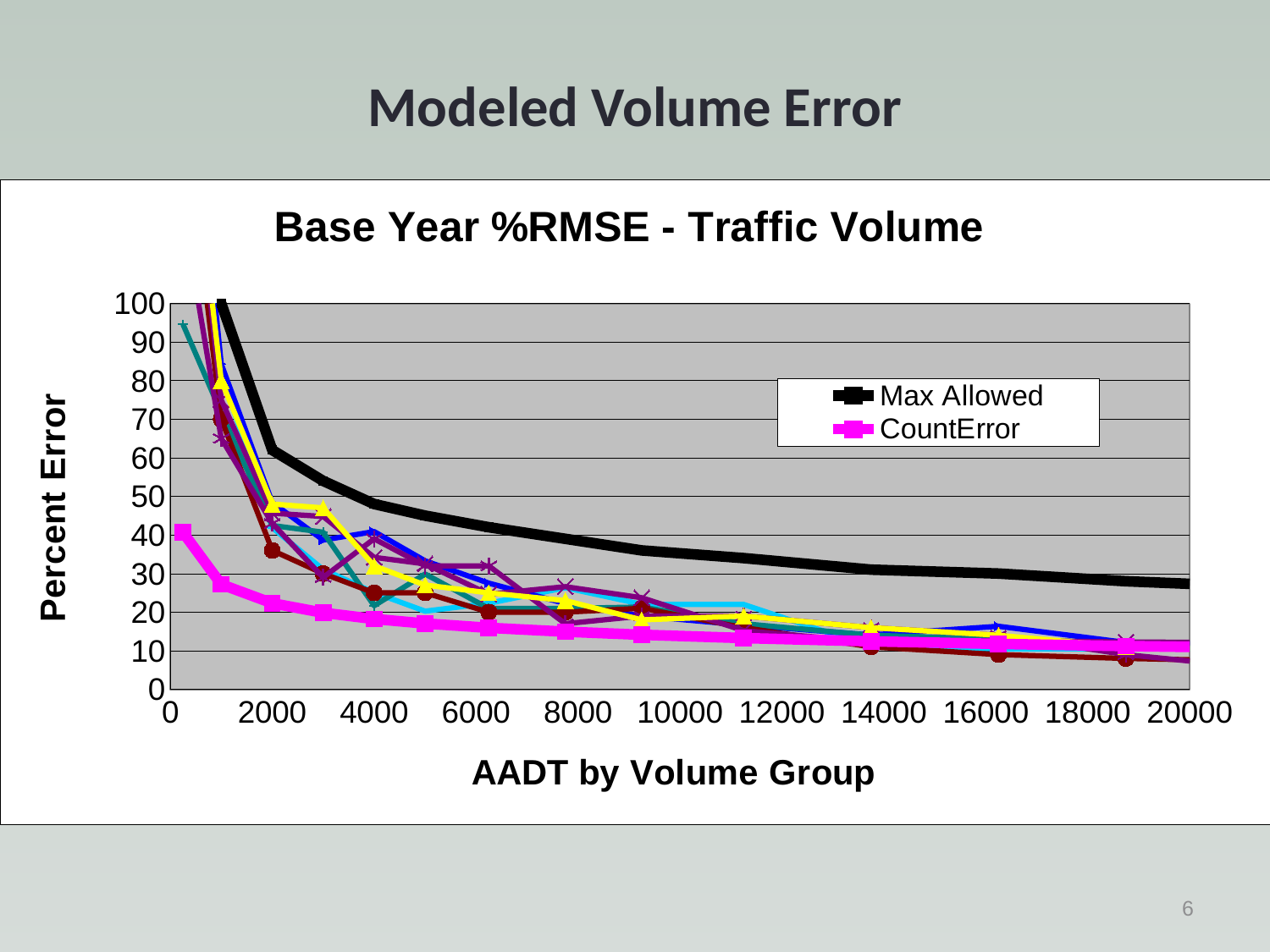

# Modeled Volume Error
(

### Chart: Base Year %RMSE - Traffic Volume

| Category | Max Allowed | CountError | WWW05 | KYOVA00 | BOM00 | ERPC05 | ERPC10 | KYOVA05 |  |
|---|---|---|---|---|---|---|---|---|---|
6